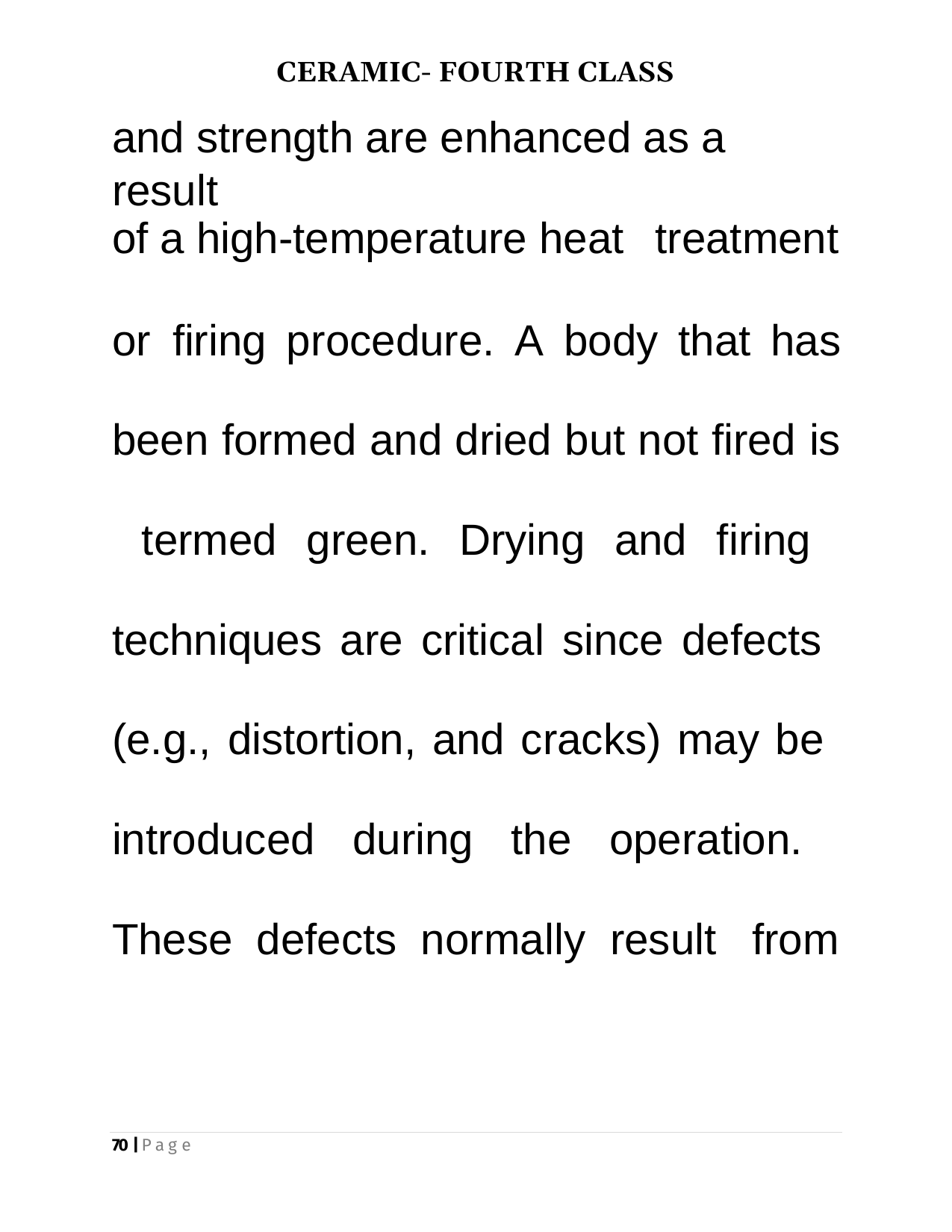

CERAMIC- FOURTH CLASS
# and strength are enhanced as a result
of a high-temperature heat  treatment

or	firing	procedure.	A	body	that	has
been formed and dried but not fired is  termed green. Drying and firing  techniques are critical since defects  (e.g., distortion, and cracks) may be  introduced during the operation.  These  defects  normally  result  from

70 | P a g e